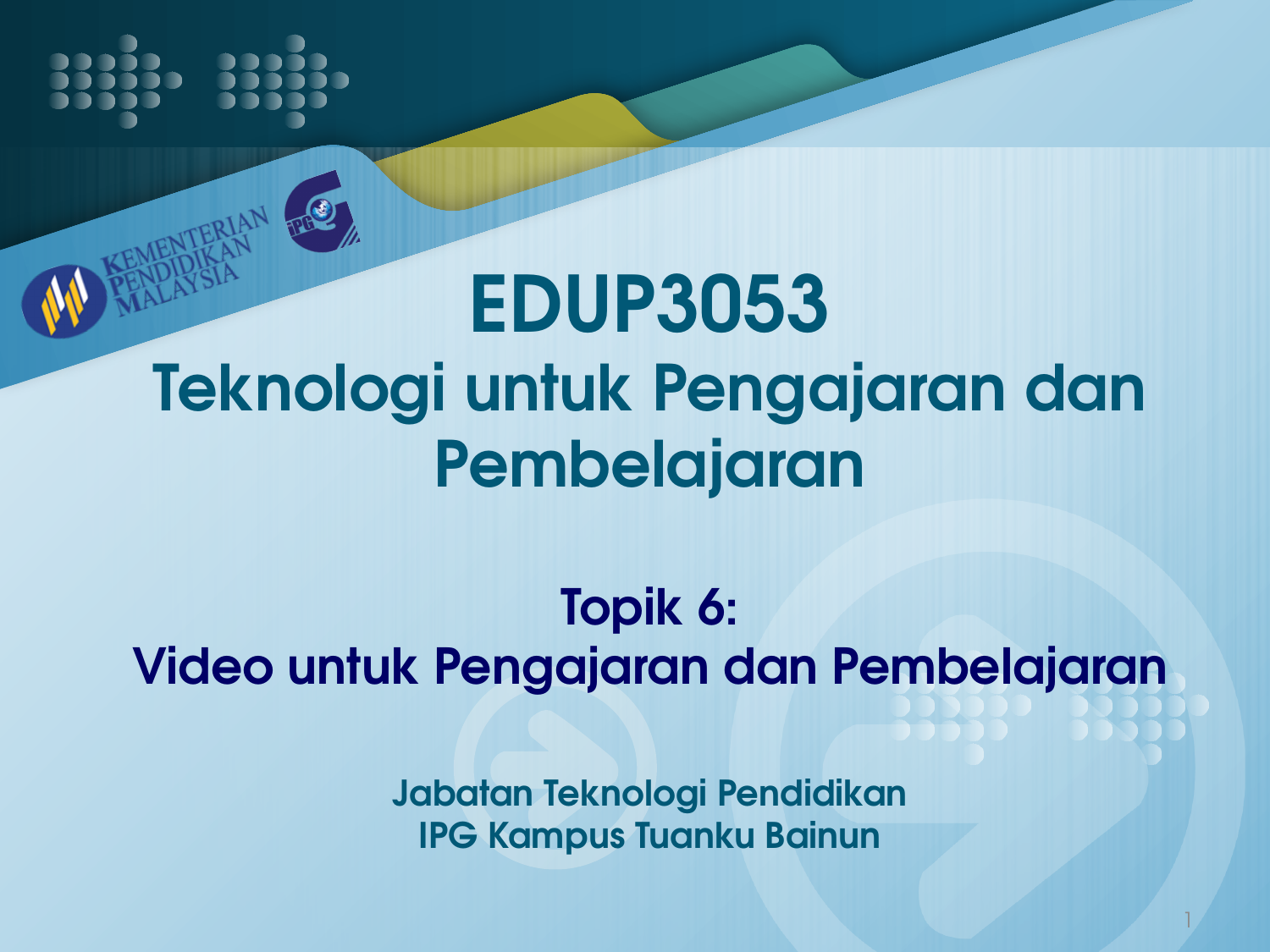

# EDUP3053 Teknologi untuk Pengajaran dan Pembelajaran Topik 6: Video untuk Pengajaran dan Pembelajaran Jabatan Teknologi Pendidikan IPG Kampus Tuanku Bainun
1